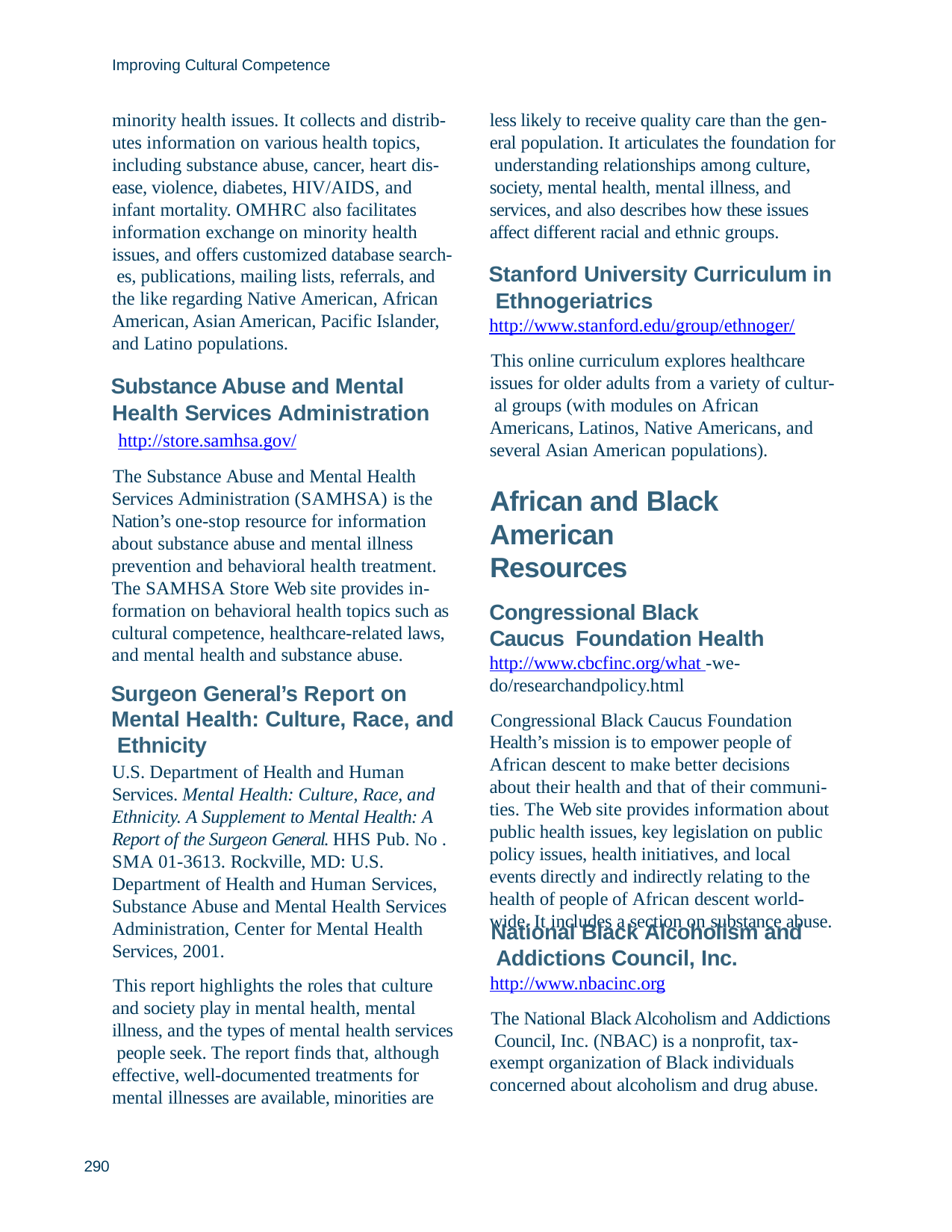

Improving Cultural Competence
minority health issues. It collects and distrib-  utes information on various health topics,  including substance abuse, cancer, heart dis-  ease, violence, diabetes, HIV/AIDS, and  infant mortality. OMHRC also facilitates  information exchange on minority health  issues, and offers customized database search-  es, publications, mailing lists, referrals, and  the like regarding Native American, African  American, Asian American, Pacific Islander,  and Latino populations.
less likely to receive quality care than the gen-  eral population. It articulates the foundation for  understanding relationships among culture,  society, mental health, mental illness, and  services, and also describes how these issues  affect different racial and ethnic groups.
Stanford University Curriculum in  Ethnogeriatrics  http://www.stanford.edu/group/ethnoger/
This online curriculum explores healthcare  issues for older adults from a variety of cultur-  al groups (with modules on African  Americans, Latinos, Native Americans, and  several Asian American populations).
Substance Abuse and Mental  Health Services Administration  http://store.samhsa.gov/
The Substance Abuse and Mental Health  Services Administration (SAMHSA) is the  Nation’s one-stop resource for information  about substance abuse and mental illness  prevention and behavioral health treatment.  The SAMHSA Store Web site provides in-  formation on behavioral health topics such as  cultural competence, healthcare-related laws,  and mental health and substance abuse.
African and Black  American Resources
Congressional Black Caucus  Foundation Health  http://www.cbcfinc.org/what -we-  do/researchandpolicy.html
Congressional Black Caucus Foundation  Health’s mission is to empower people of  African descent to make better decisions  about their health and that of their communi-  ties. The Web site provides information about  public health issues, key legislation on public  policy issues, health initiatives, and local  events directly and indirectly relating to the  health of people of African descent world-  wide. It includes a section on substance abuse.
Surgeon General’s Report on  Mental Health: Culture, Race, and  Ethnicity
U.S. Department of Health and Human  Services. Mental Health: Culture, Race, and  Ethnicity. A Supplement to Mental Health: A  Report of the Surgeon General. HHS Pub. No .  SMA 01-3613. Rockville, MD: U.S.  Department of Health and Human Services,  Substance Abuse and Mental Health Services  Administration, Center for Mental Health  Services, 2001.
This report highlights the roles that culture  and society play in mental health, mental  illness, and the types of mental health services  people seek. The report finds that, although  effective, well-documented treatments for  mental illnesses are available, minorities are
National Black Alcoholism and  Addictions Council, Inc.  http://www.nbacinc.org
The National Black Alcoholism and Addictions  Council, Inc. (NBAC) is a nonprofit, tax-  exempt organization of Black individuals  concerned about alcoholism and drug abuse.
290